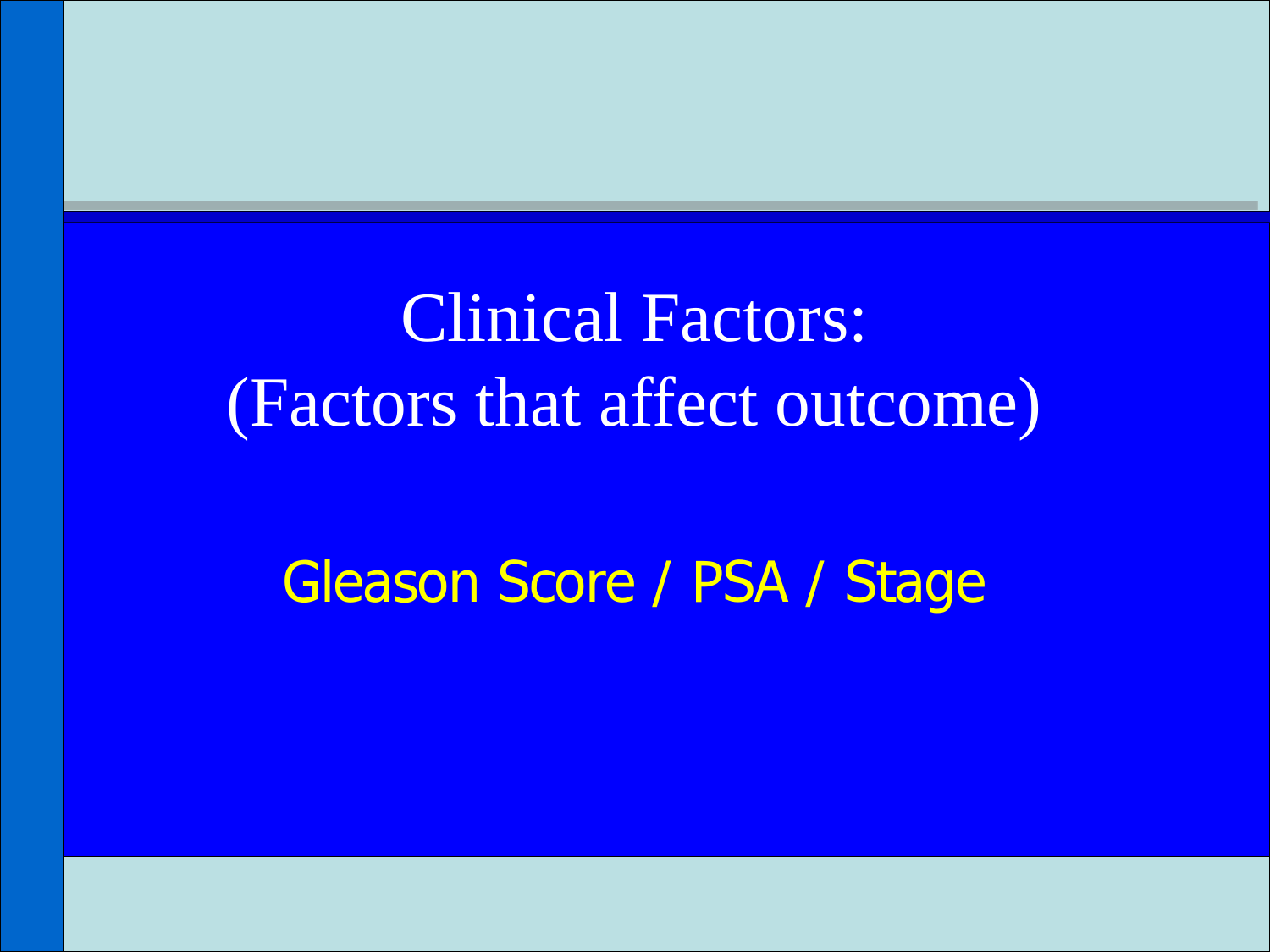

# Clinical Factors: (Factors that affect outcome)
Gleason Score / PSA / Stage